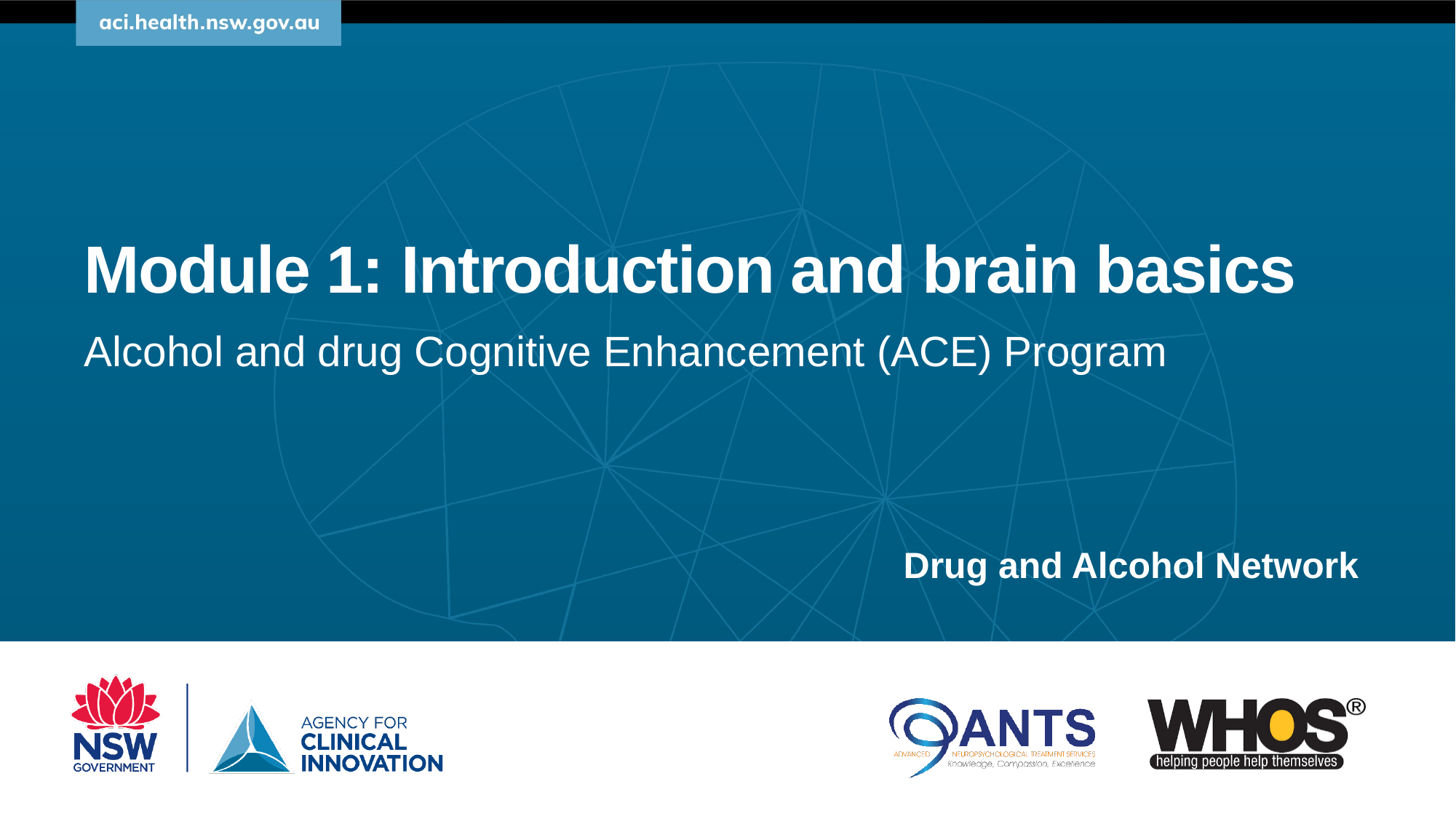

# Module 1: Introduction and brain basics
Alcohol and drug Cognitive Enhancement (ACE) Program